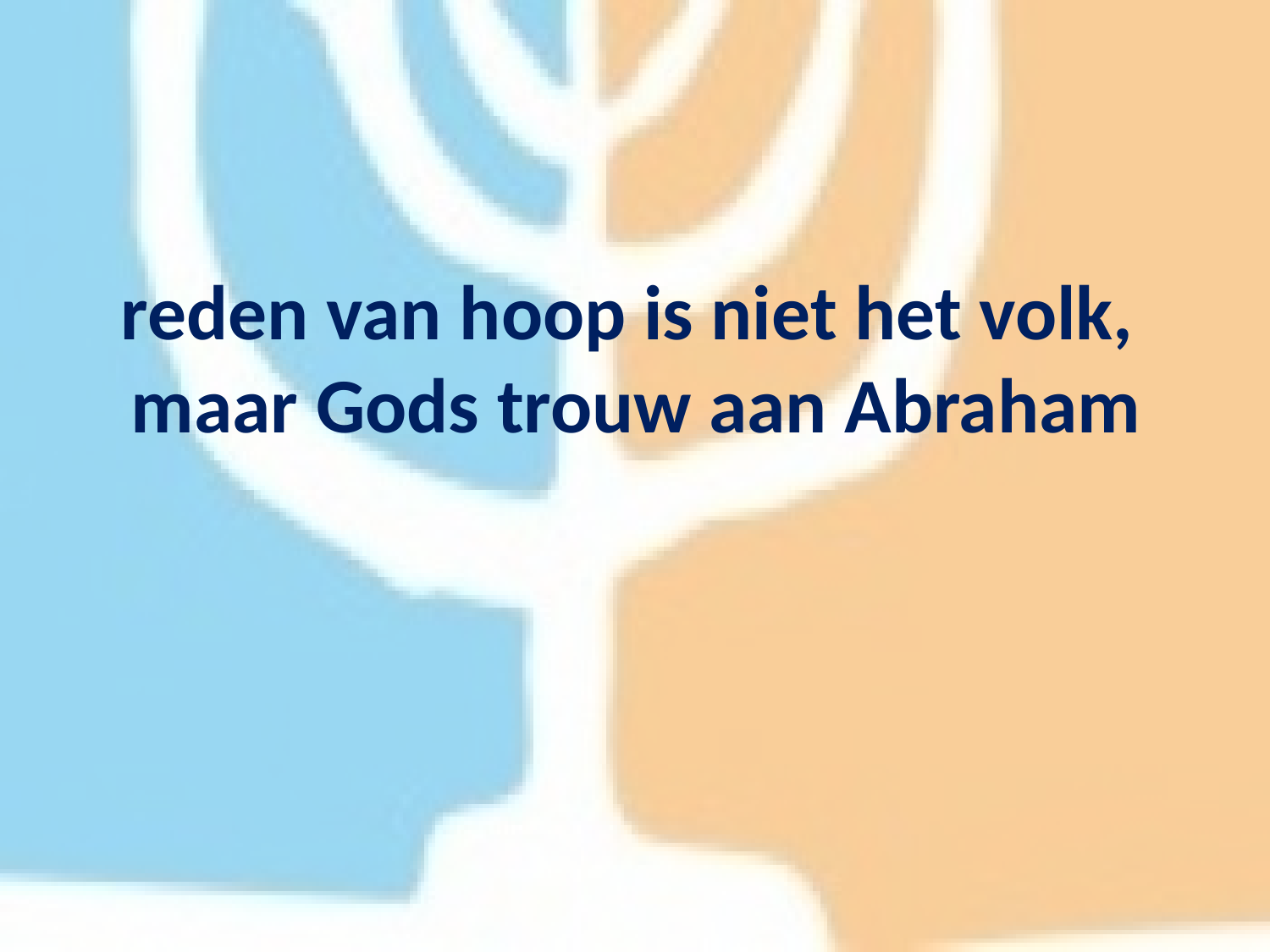

# reden van hoop is niet het volk, maar Gods trouw aan Abraham